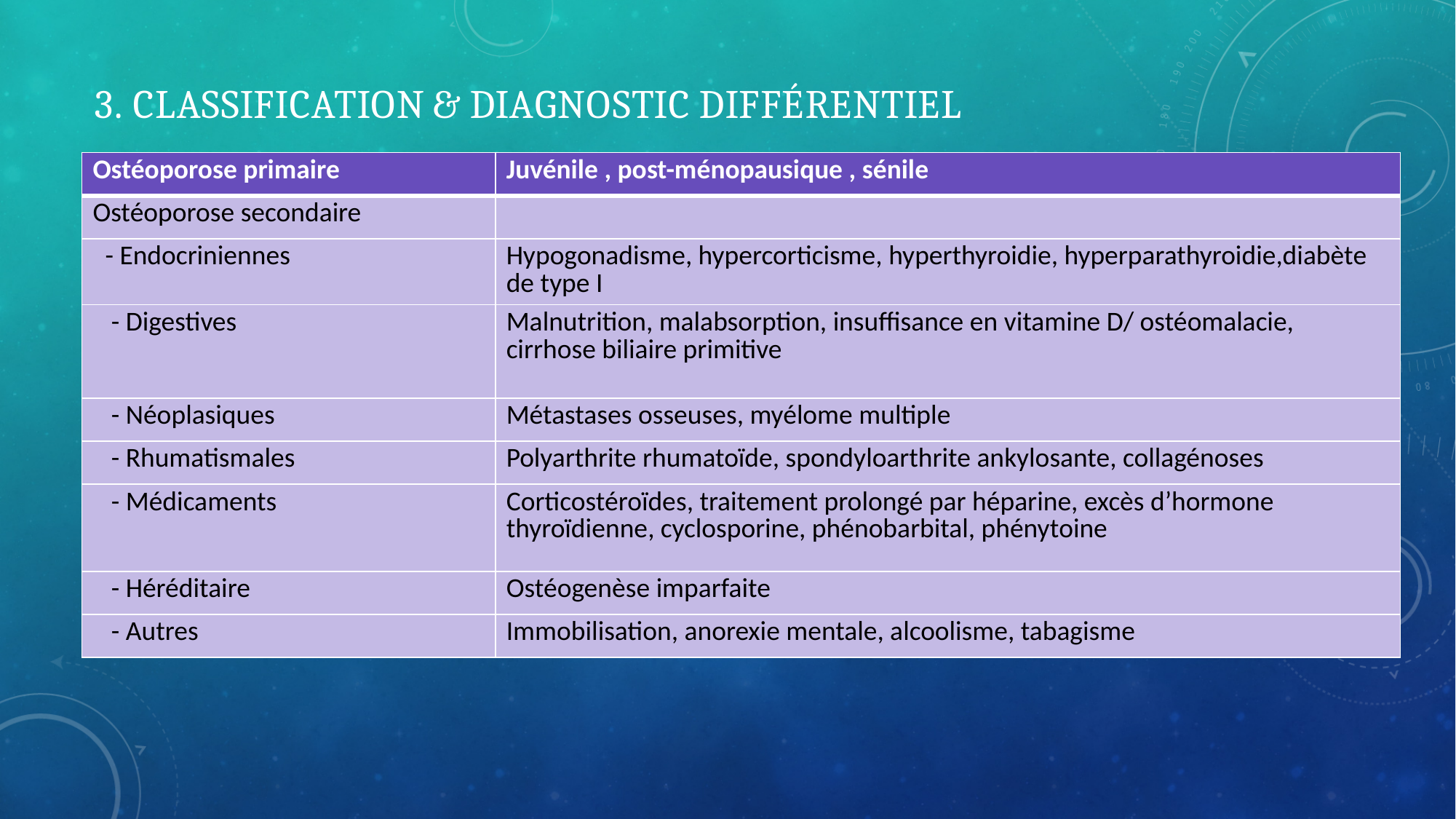

# 3. Classification & Diagnostic différentiel
| Ostéoporose primaire | Juvénile , post-ménopausique , sénile |
| --- | --- |
| Ostéoporose secondaire |  |
| - Endocriniennes | Hypogonadisme, hypercorticisme, hyperthyroidie, hyperparathyroidie,diabète de type I |
| - Digestives | Malnutrition, malabsorption, insuffisance en vitamine D/ ostéomalacie, cirrhose biliaire primitive |
| - Néoplasiques | Métastases osseuses, myélome multiple |
| - Rhumatismales | Polyarthrite rhumatoïde, spondyloarthrite ankylosante, collagénoses |
| - Médicaments | Corticostéroïdes, traitement prolongé par héparine, excès d’hormone thyroïdienne, cyclosporine, phénobarbital, phénytoine |
| - Héréditaire | Ostéogenèse imparfaite |
| - Autres | Immobilisation, anorexie mentale, alcoolisme, tabagisme |